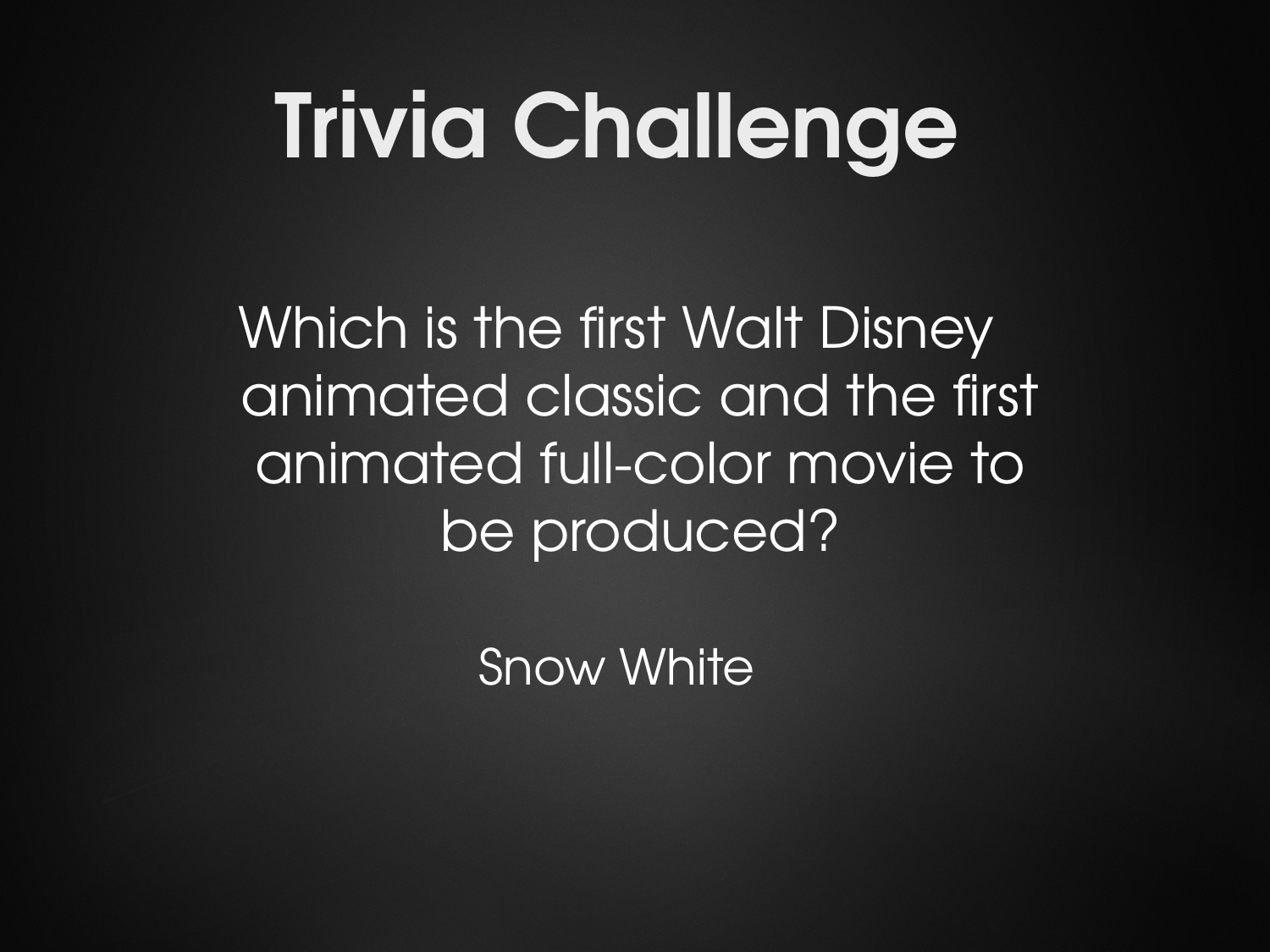

# Trivia Challenge
Which is the first Walt Disney animated classic and the first animated full-color movie to be produced?

Snow White